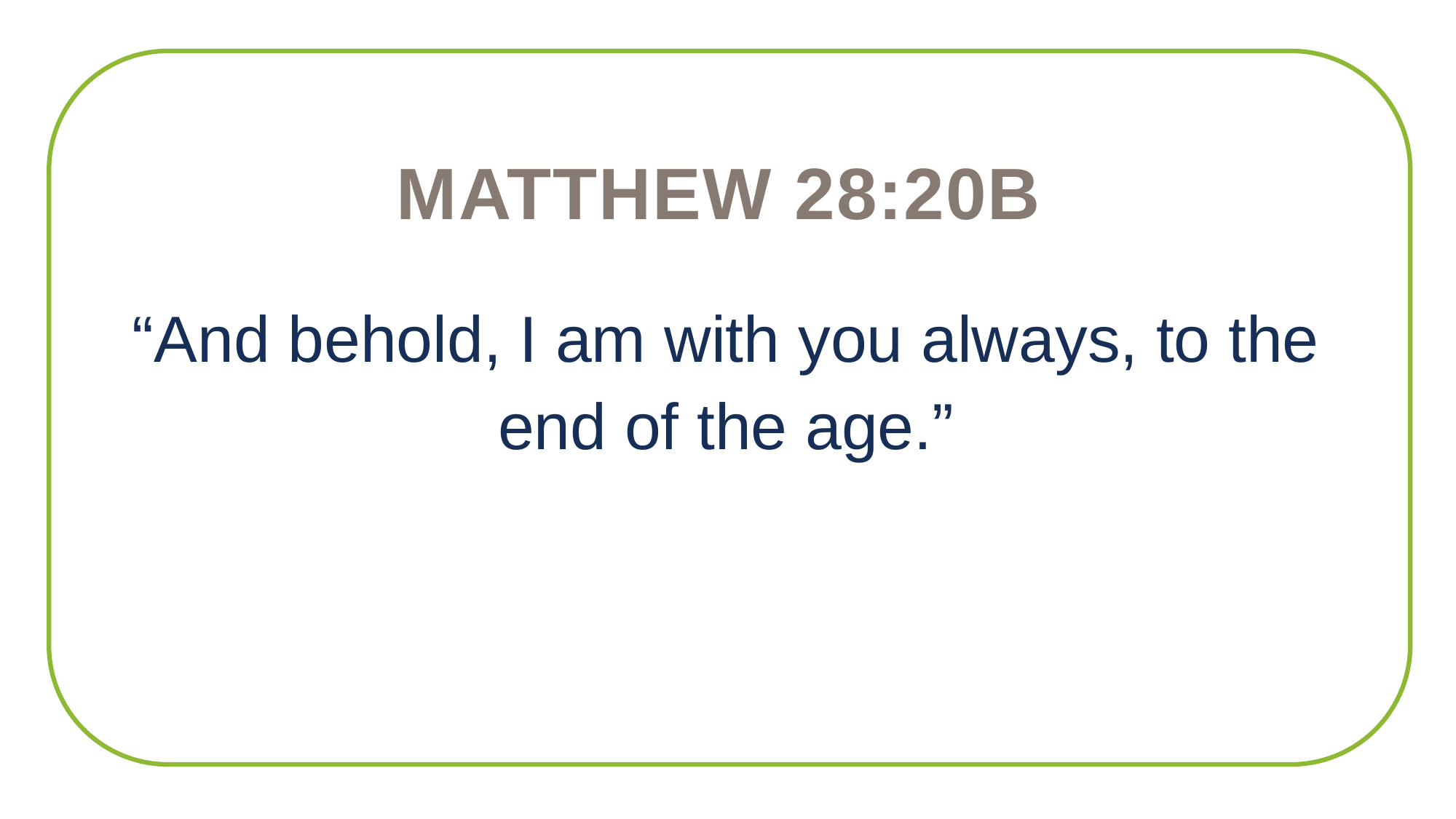

Matthew 28:20b
“And behold, I am with you always, to the end of the age.”